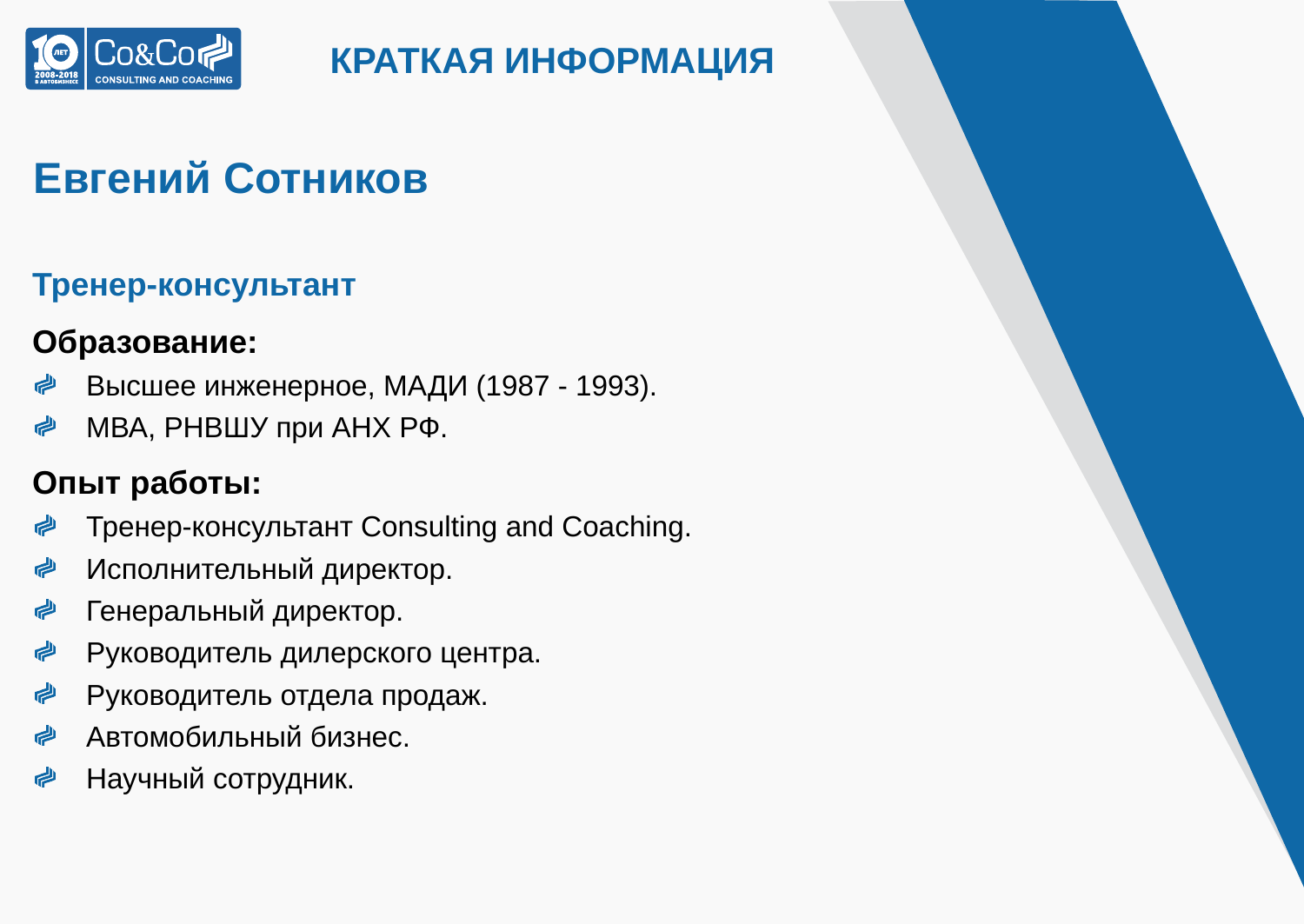

КРАТКАЯ ИНФОРМАЦИЯ
# Евгений Сотников
Тренер-консультант
Образование:
Высшее инженерное, МАДИ (1987 - 1993).
МВА, РНВШУ при АНХ РФ.
Опыт работы:
Тренер-консультант Consulting and Coaching.
Исполнительный директор.
Генеральный директор.
Руководитель дилерского центра.
Руководитель отдела продаж.
Автомобильный бизнес.
Научный сотрудник.